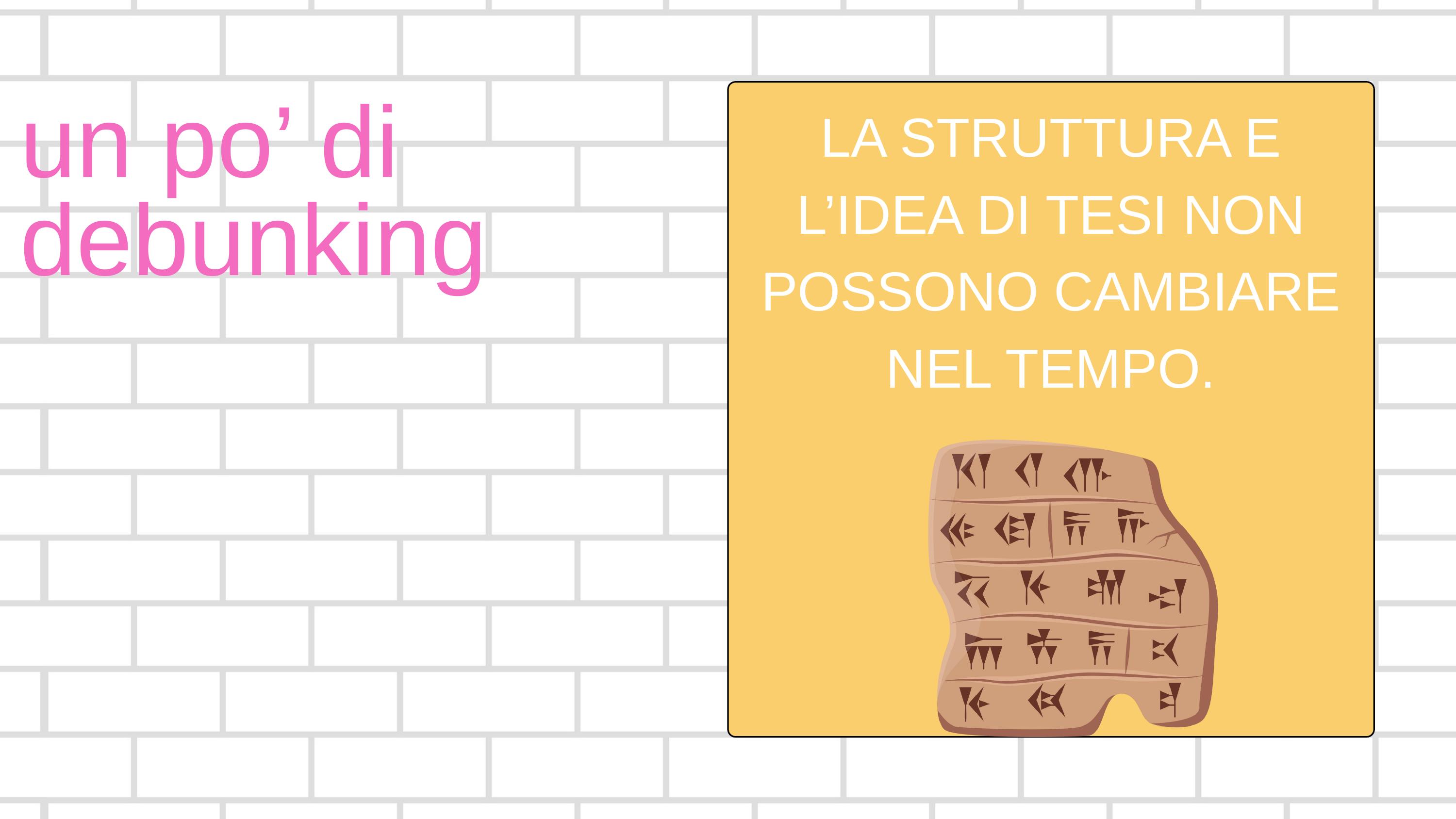

LA STRUTTURA E L’IDEA DI TESI NON POSSONO CAMBIARE NEL TEMPO.
un po’ di debunking